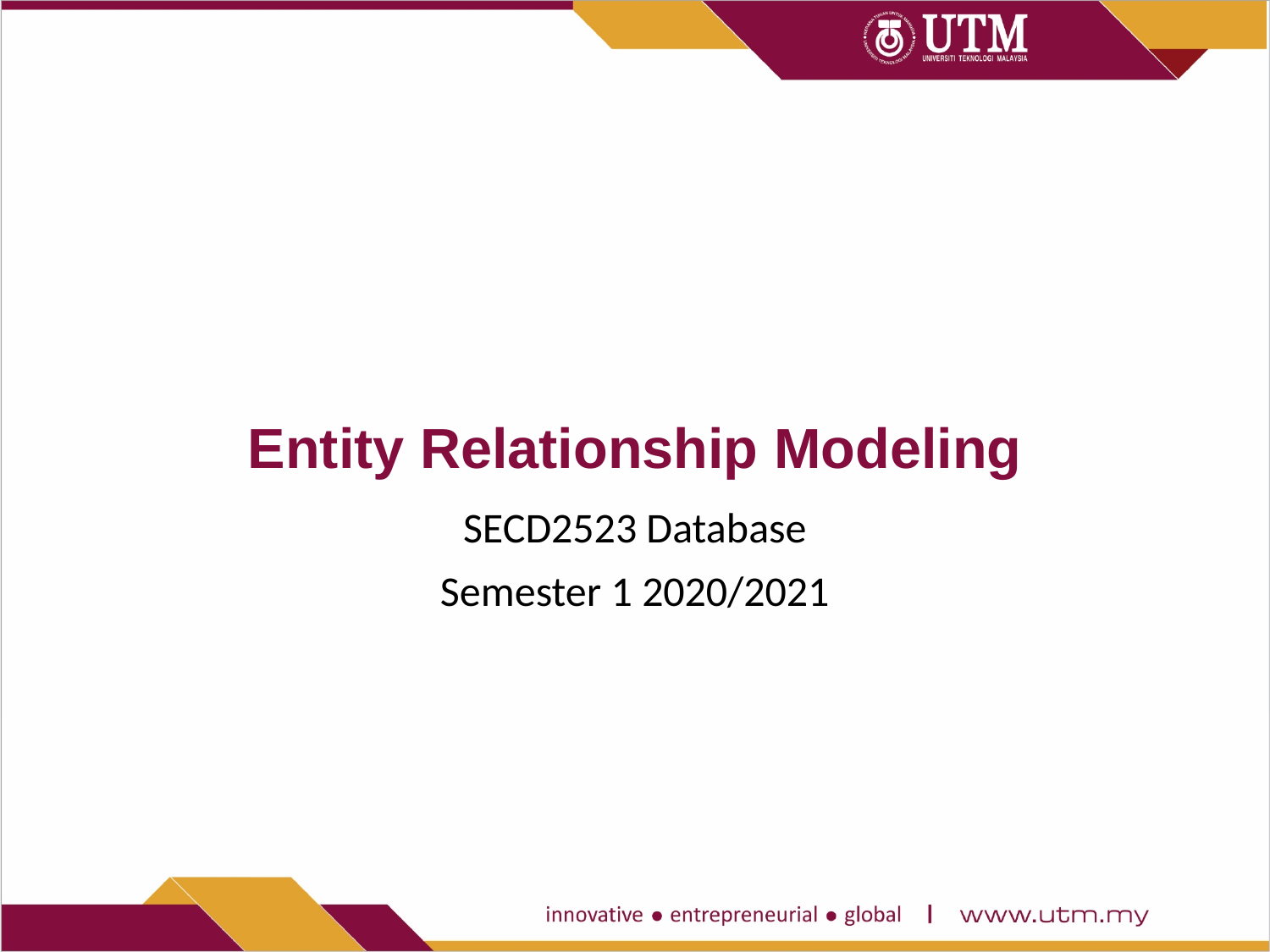

# Entity Relationship Modeling
SECD2523 Database
Semester 1 2020/2021